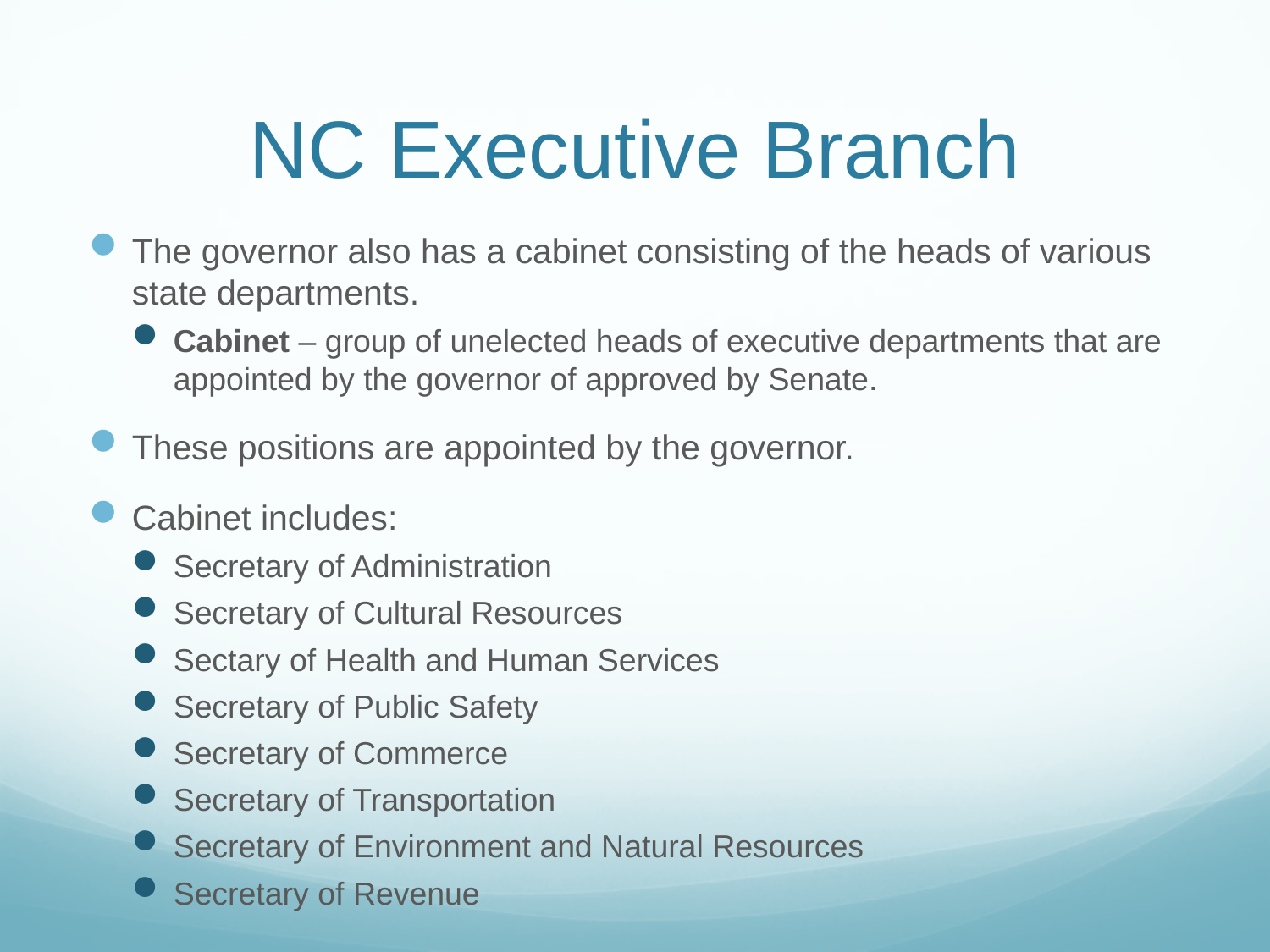

# NC Executive Branch
The governor also has a cabinet consisting of the heads of various state departments.
Cabinet – group of unelected heads of executive departments that are appointed by the governor of approved by Senate.
These positions are appointed by the governor.
Cabinet includes:
Secretary of Administration
Secretary of Cultural Resources
Sectary of Health and Human Services
Secretary of Public Safety
Secretary of Commerce
Secretary of Transportation
Secretary of Environment and Natural Resources
Secretary of Revenue